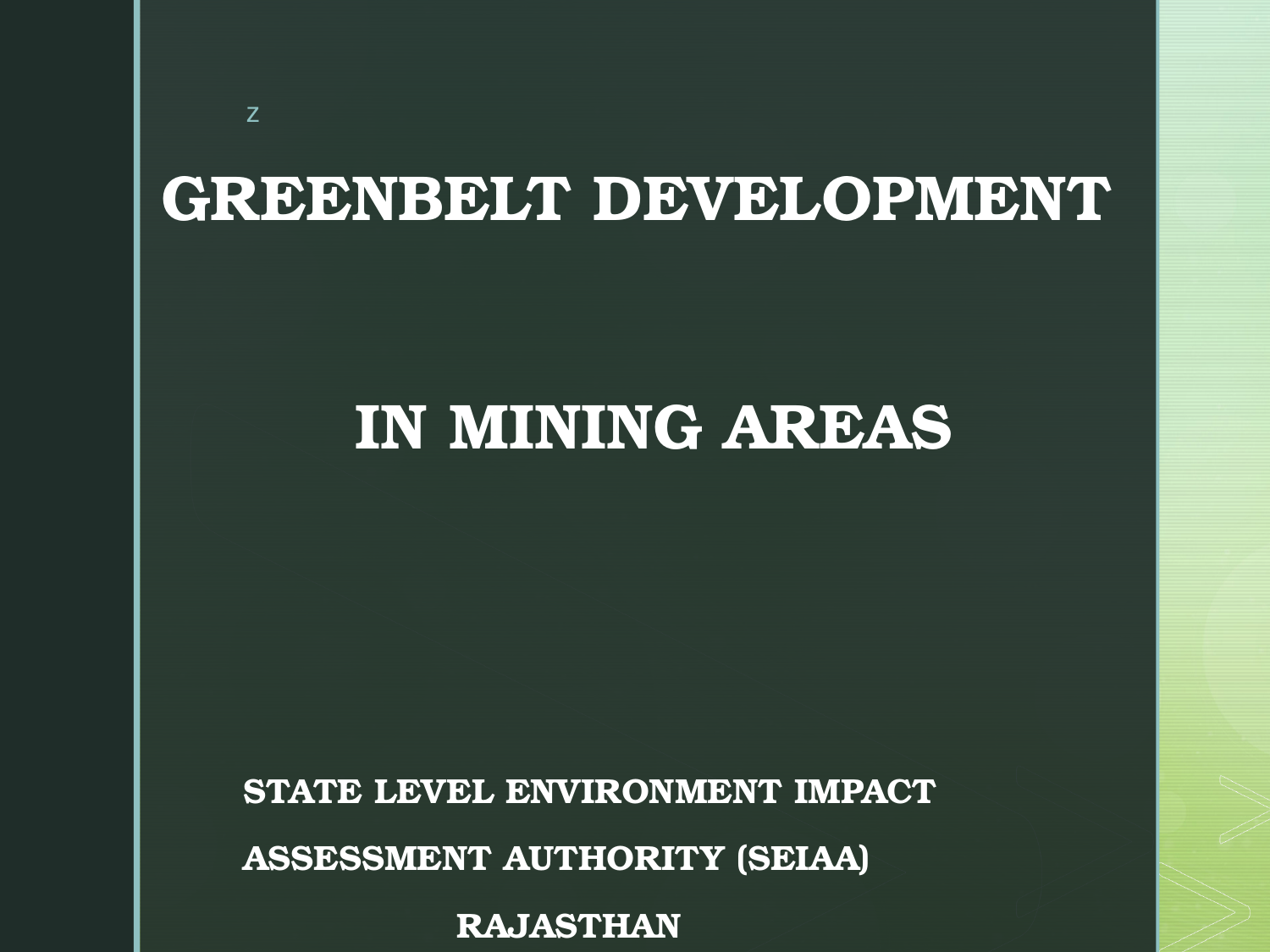

# GREENBELT DEVELOPMENT IN MINING AREAS
STATE LEVEL ENVIRONMENT IMPACT
ASSESSMENT AUTHORITY (SEIAA)
                  RAJASTHAN